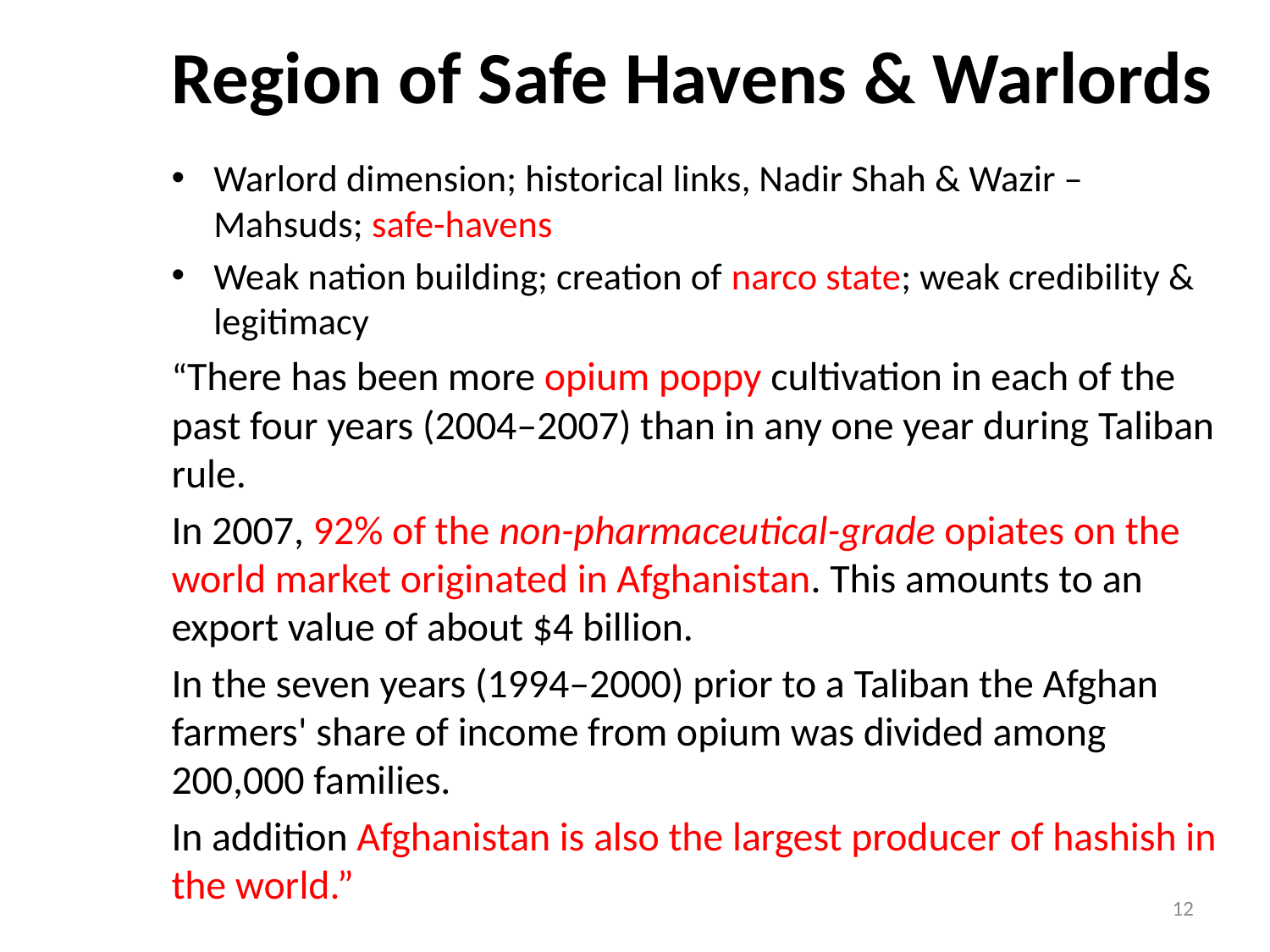

# Region of Safe Havens & Warlords
Warlord dimension; historical links, Nadir Shah & Wazir – Mahsuds; safe-havens
Weak nation building; creation of narco state; weak credibility & legitimacy
“There has been more opium poppy cultivation in each of the past four years (2004–2007) than in any one year during Taliban rule.
In 2007, 92% of the non-pharmaceutical-grade opiates on the world market originated in Afghanistan. This amounts to an export value of about $4 billion.
In the seven years (1994–2000) prior to a Taliban the Afghan farmers' share of income from opium was divided among 200,000 families.
In addition Afghanistan is also the largest producer of hashish in the world.”

6
12